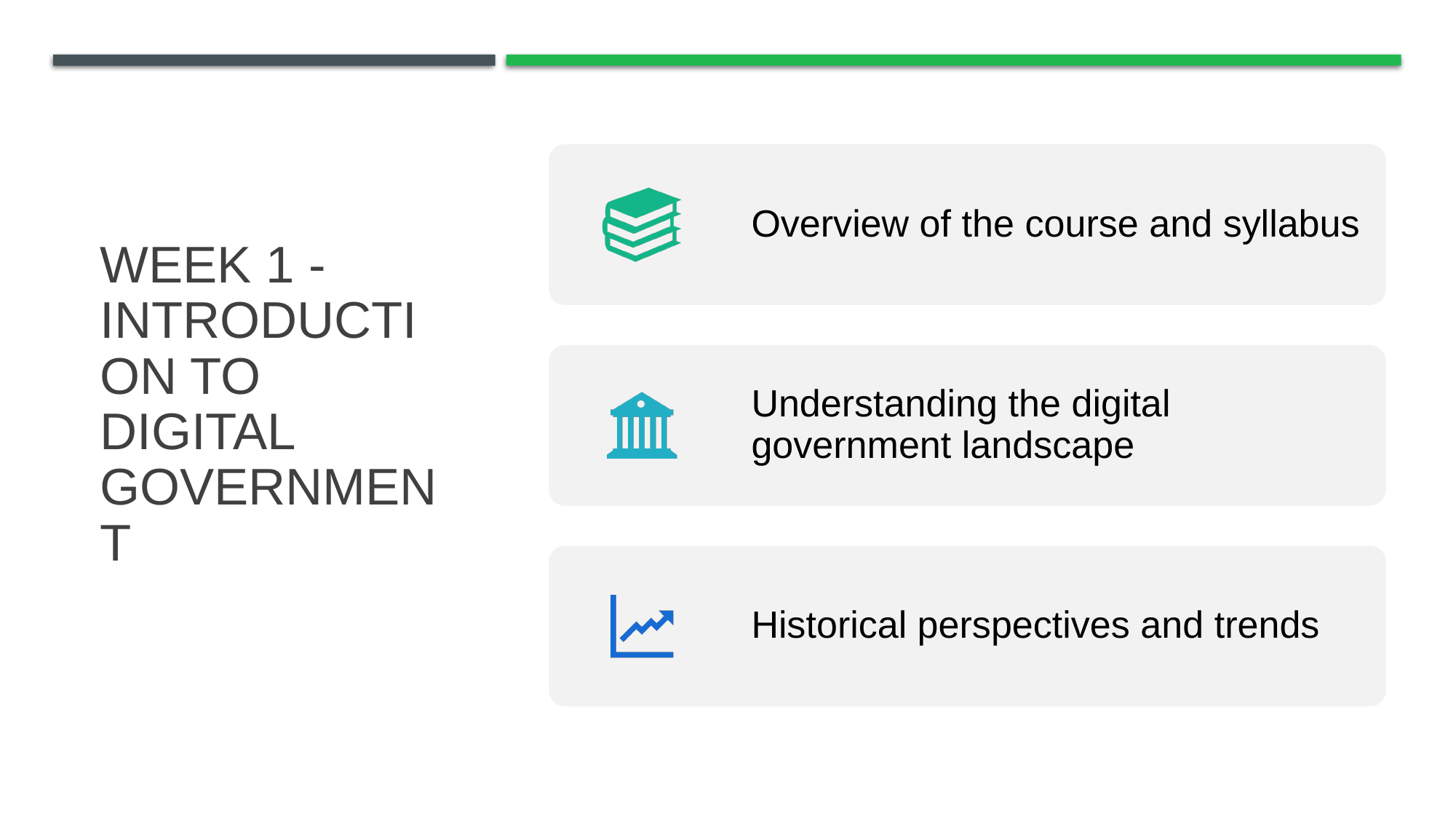

# Week 1 - Introduction to Digital Government
Overview of the course and syllabus
Understanding the digital government landscape
Historical perspectives and trends